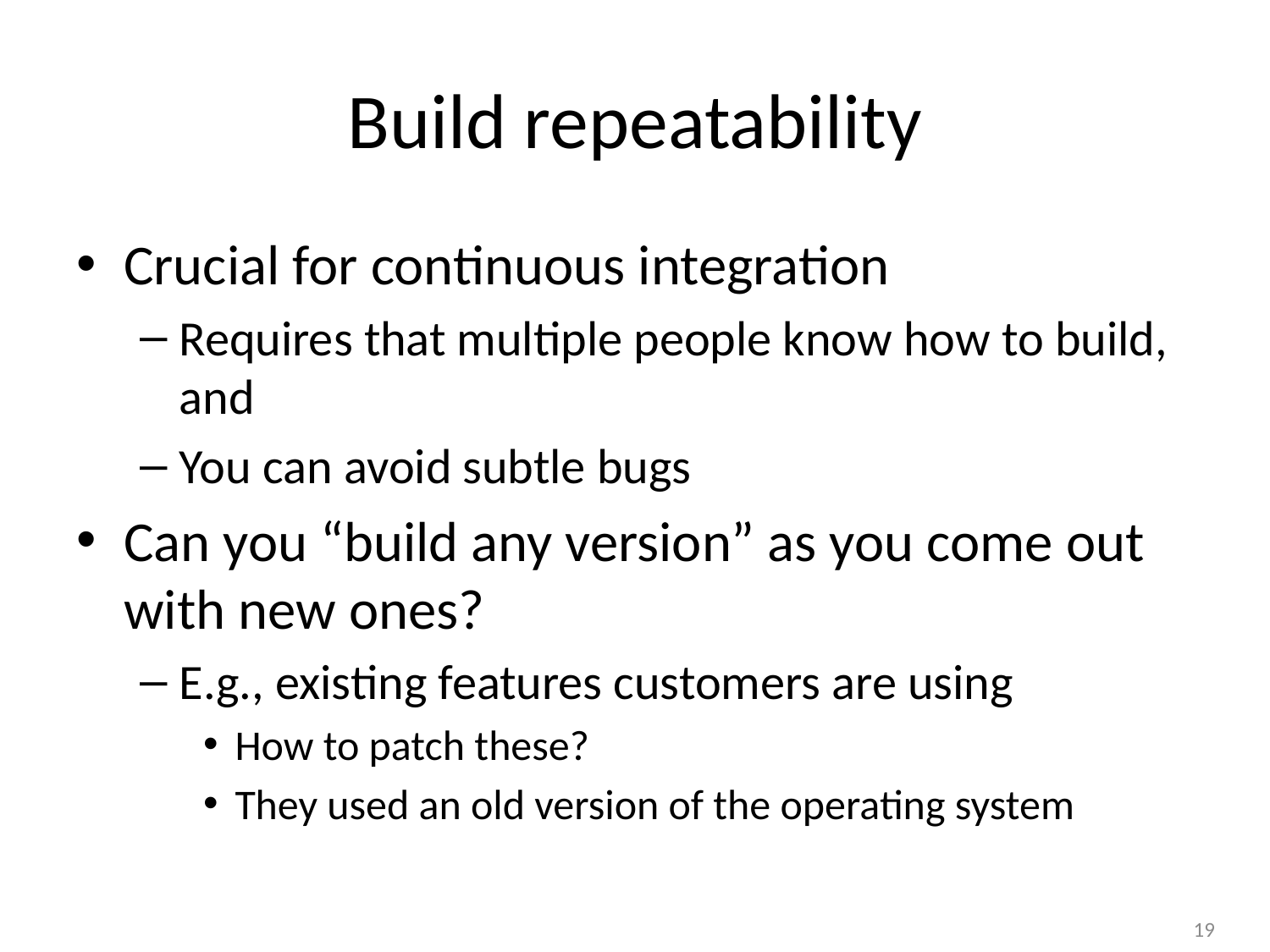

# Build repeatability
Crucial for continuous integration
Requires that multiple people know how to build, and
You can avoid subtle bugs
Can you “build any version” as you come out with new ones?
E.g., existing features customers are using
How to patch these?
They used an old version of the operating system